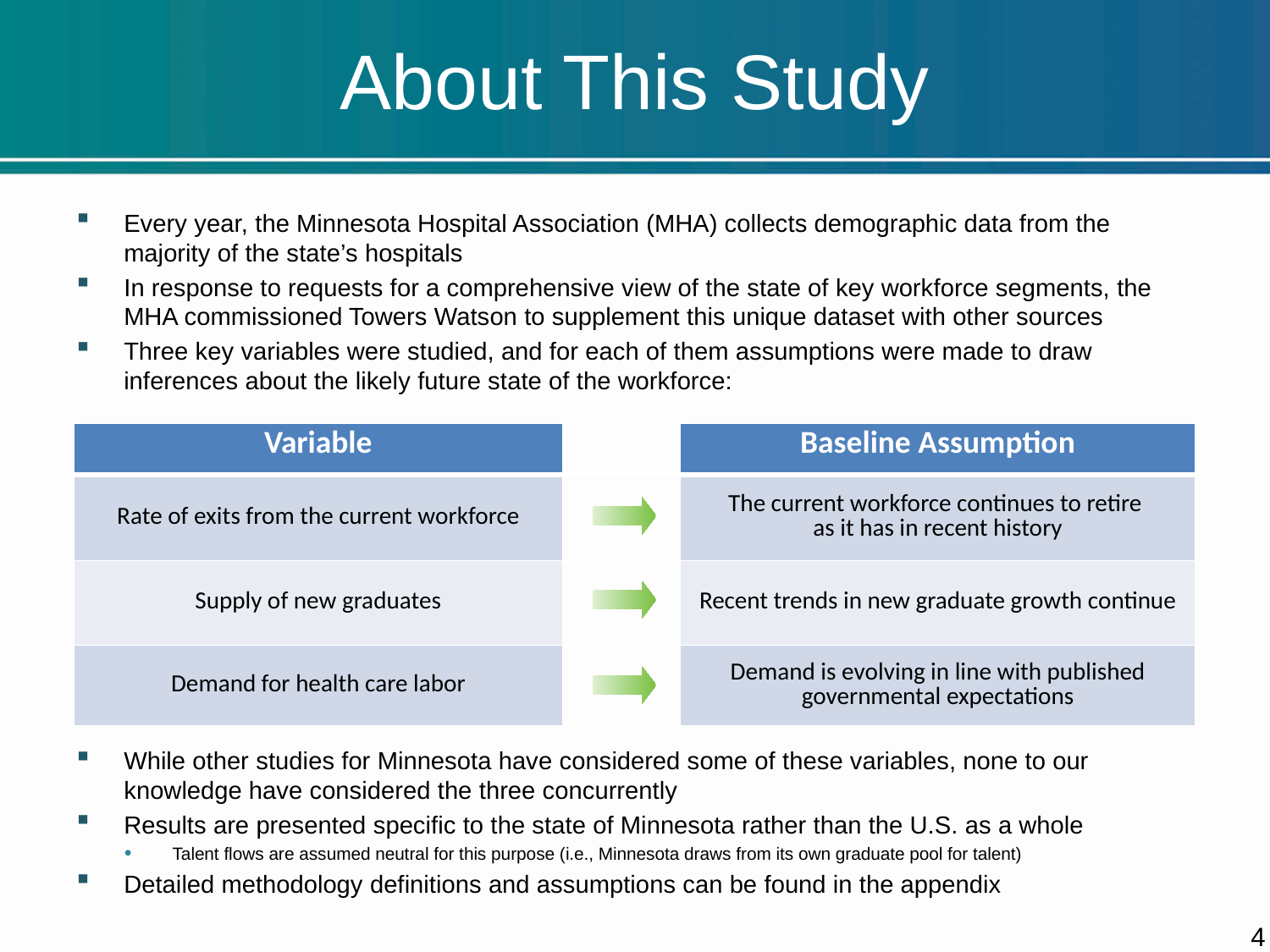

# About This Study
Every year, the Minnesota Hospital Association (MHA) collects demographic data from the majority of the state’s hospitals
In response to requests for a comprehensive view of the state of key workforce segments, the MHA commissioned Towers Watson to supplement this unique dataset with other sources
Three key variables were studied, and for each of them assumptions were made to draw inferences about the likely future state of the workforce:

While other studies for Minnesota have considered some of these variables, none to our knowledge have considered the three concurrently
Results are presented specific to the state of Minnesota rather than the U.S. as a whole
Talent flows are assumed neutral for this purpose (i.e., Minnesota draws from its own graduate pool for talent)
Detailed methodology definitions and assumptions can be found in the appendix
| Variable |  | Baseline Assumption |
| --- | --- | --- |
| Rate of exits from the current workforce |  | The current workforce continues to retire as it has in recent history |
| Supply of new graduates |  | Recent trends in new graduate growth continue |
| Demand for health care labor |  | Demand is evolving in line with published governmental expectations |

4